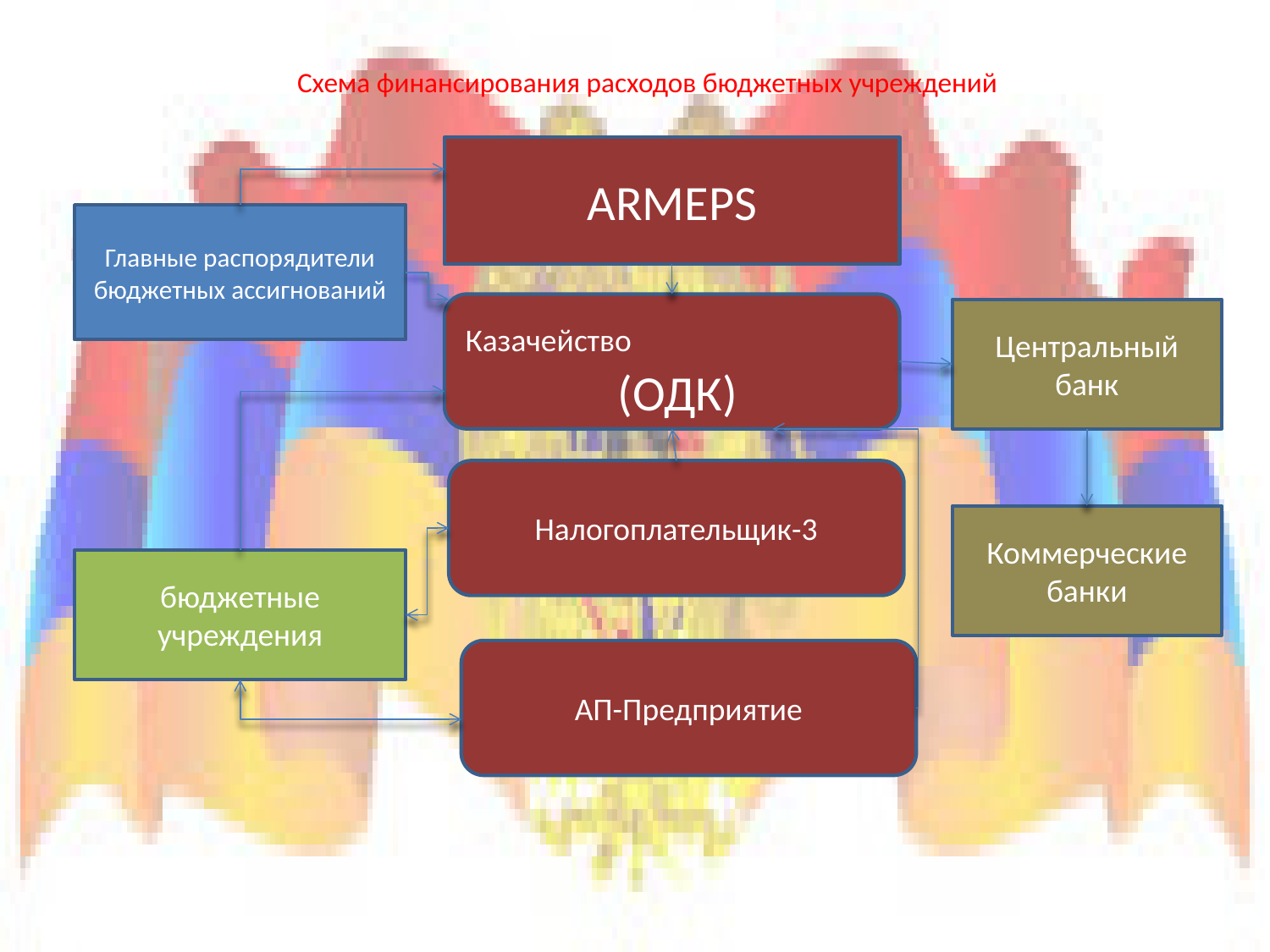

# Схема финансирования расходов бюджетных учреждений
ARMEPS
Главные распорядители бюджетных ассигнований
Казачейство                        (ОДК)
Центральный банк
Налогоплательщик-3
Коммерческие банки
бюджетные учреждения
АП-Предприятие